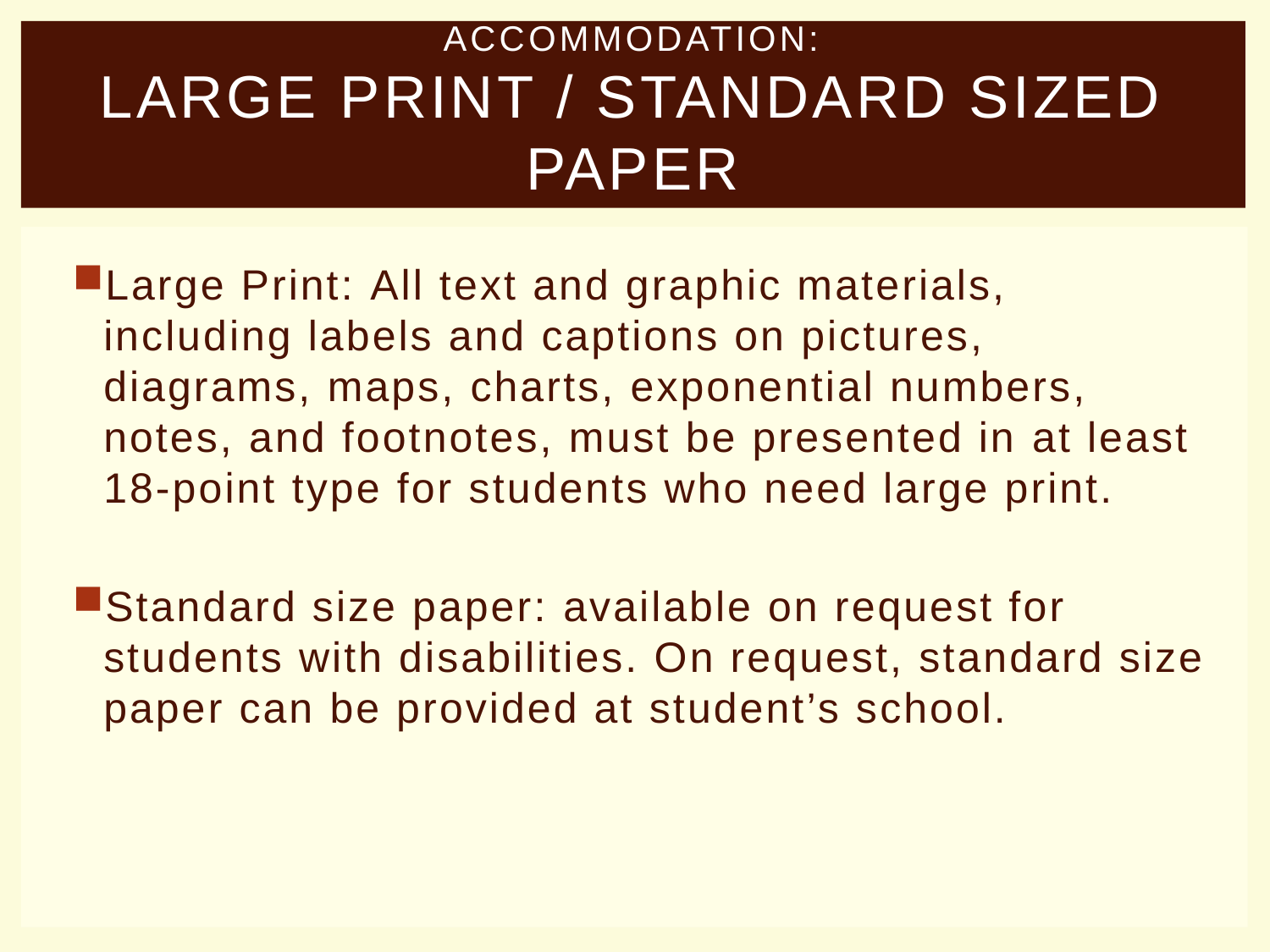

# Accommodation: Large Print / Standard Sized Paper
Large Print: All text and graphic materials, including labels and captions on pictures, diagrams, maps, charts, exponential numbers, notes, and footnotes, must be presented in at least 18-point type for students who need large print.

Standard size paper: available on request for students with disabilities. On request, standard size paper can be provided at student’s school.